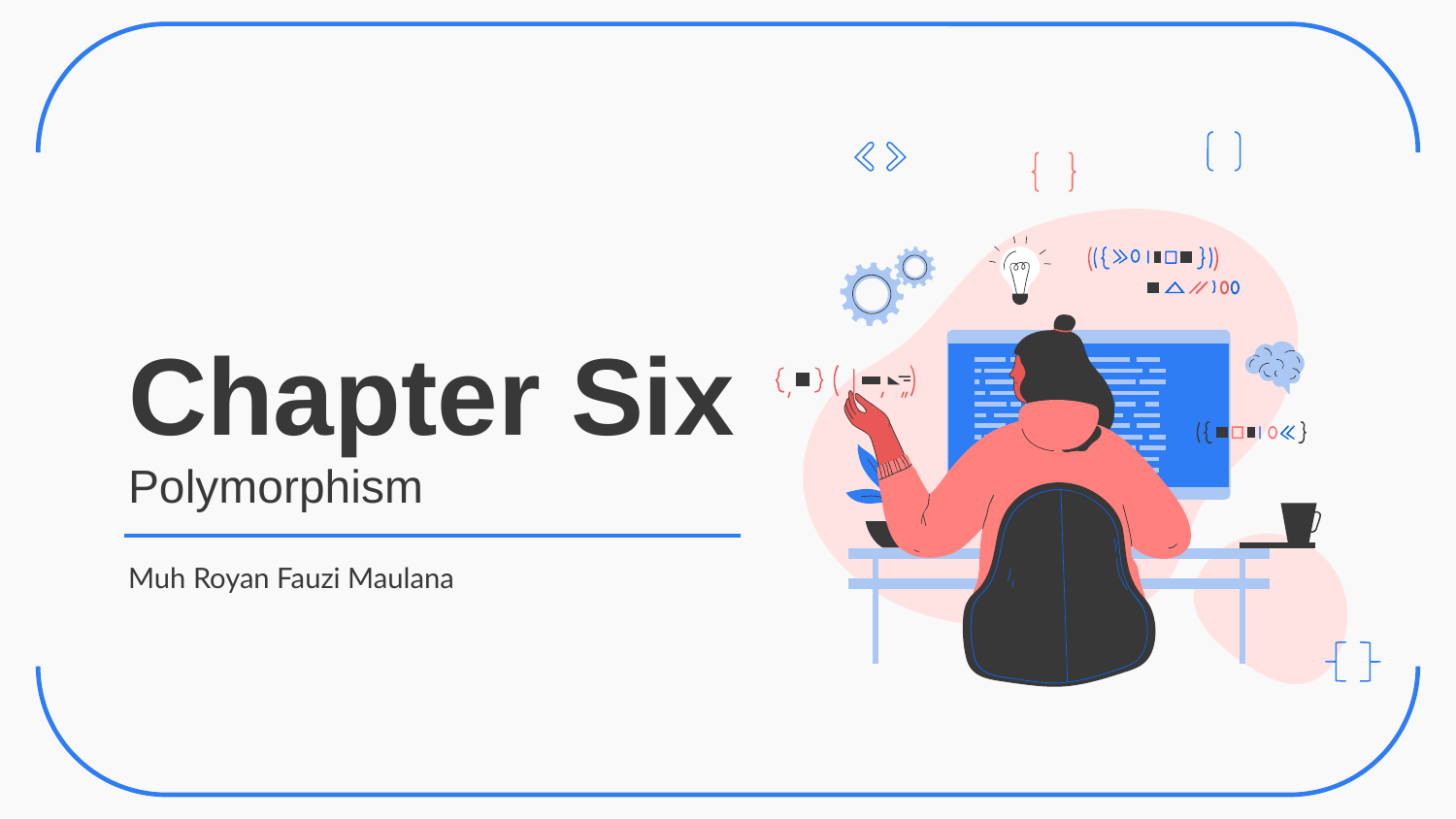

# Chapter Six Polymorphism
Muh Royan Fauzi Maulana